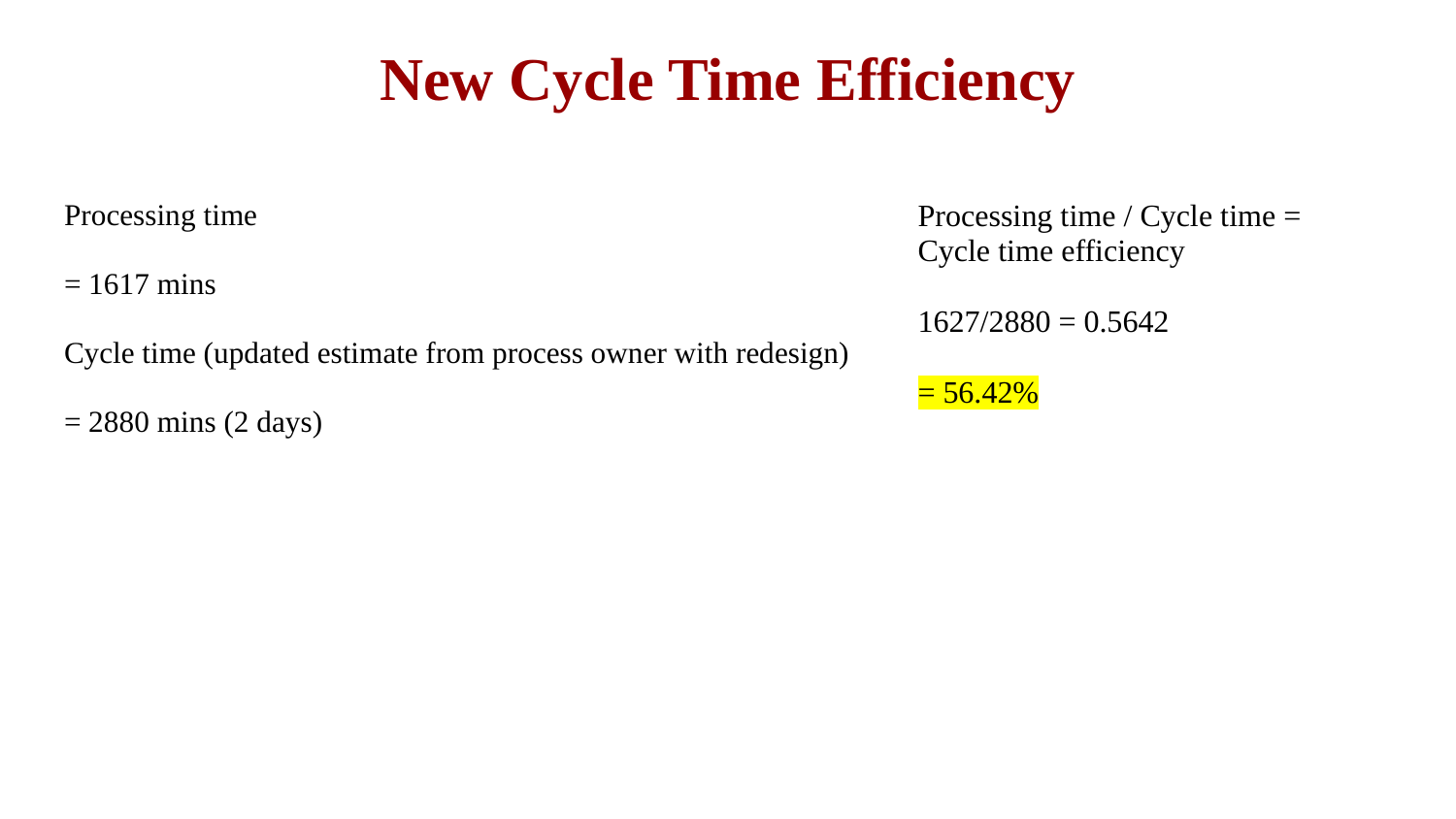

# New Cycle Time Efficiency
Processing time

= 1617 mins

Cycle time (updated estimate from process owner with redesign)

= 2880 mins (2 days)
Processing time / Cycle time = Cycle time efficiency

1627/2880 = 0.5642

= 56.42%